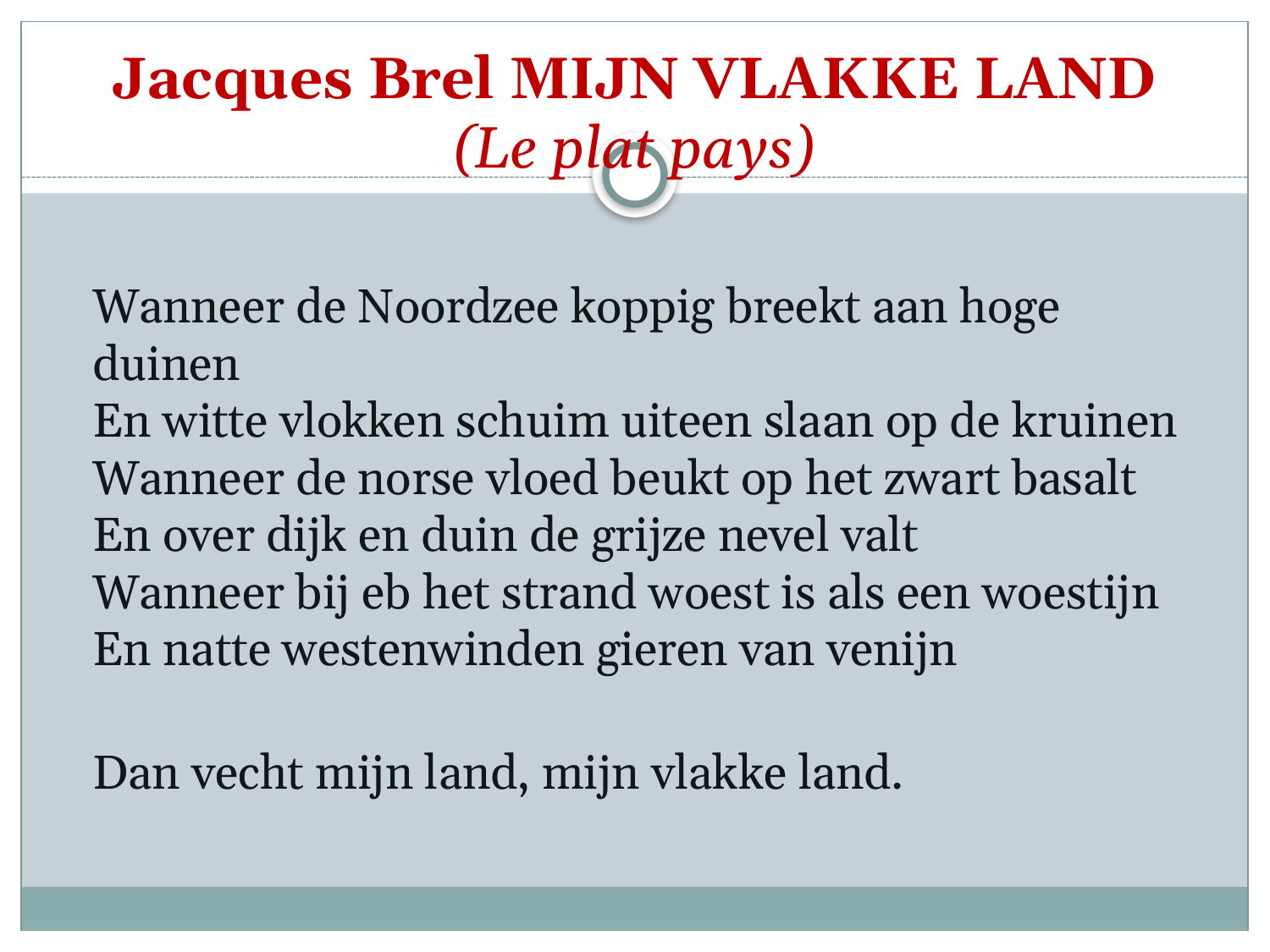

# Jacques Brel MIJN VLAKKE LAND (Le plat pays)
Wanneer de Noordzee koppig breekt aan hoge duinen
En witte vlokken schuim uiteen slaan op de kruinen
Wanneer de norse vloed beukt op het zwart basalt
En over dijk en duin de grijze nevel valt
Wanneer bij eb het strand woest is als een woestijn
En natte westenwinden gieren van venijn
	Dan vecht mijn land, mijn vlakke land.